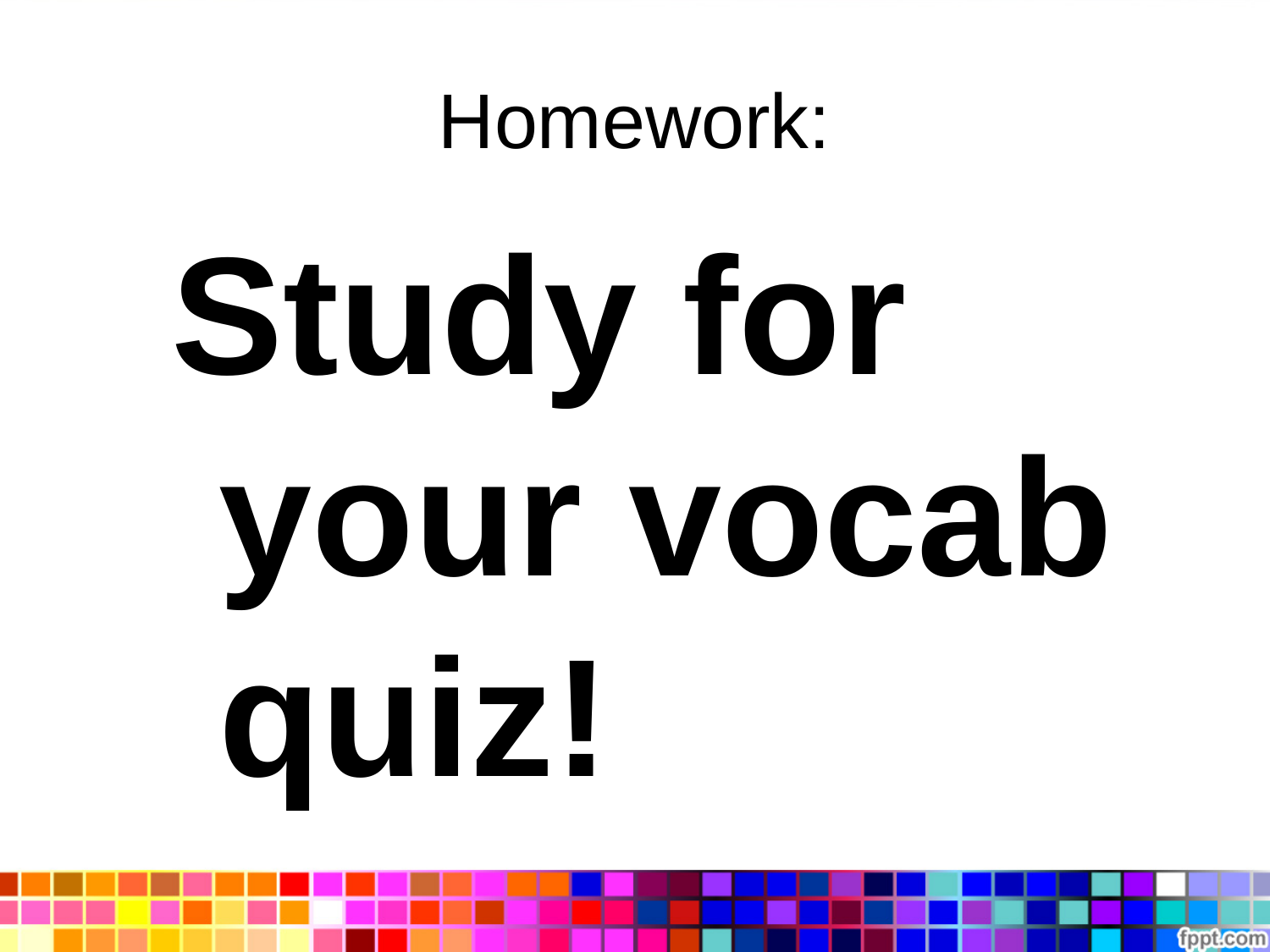

# Homework:
Study for your vocab quiz!